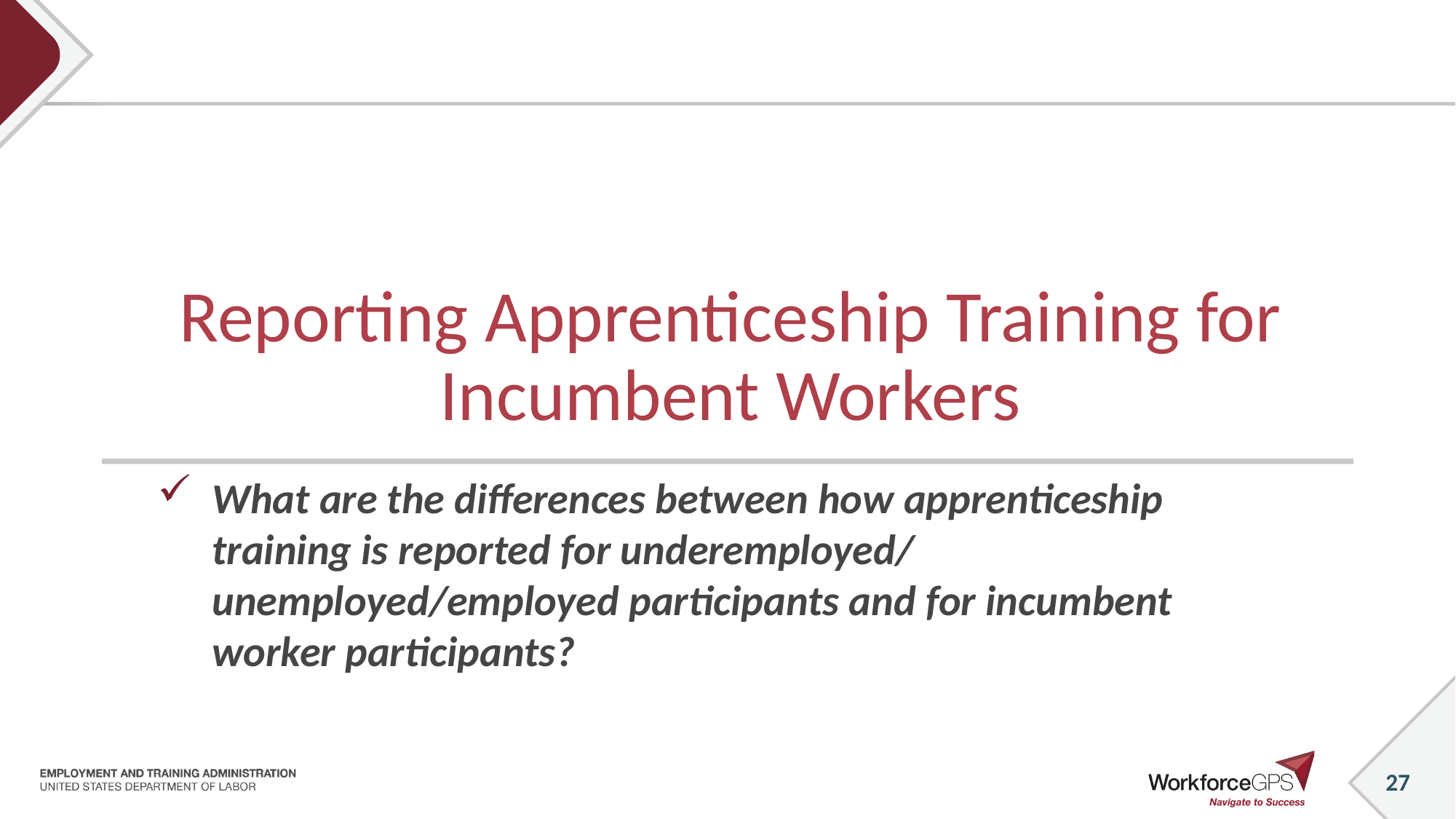

# Reporting Apprenticeship Training for Incumbent Workers
What are the differences between how apprenticeship training is reported for underemployed/ unemployed/employed participants and for incumbent worker participants?

27